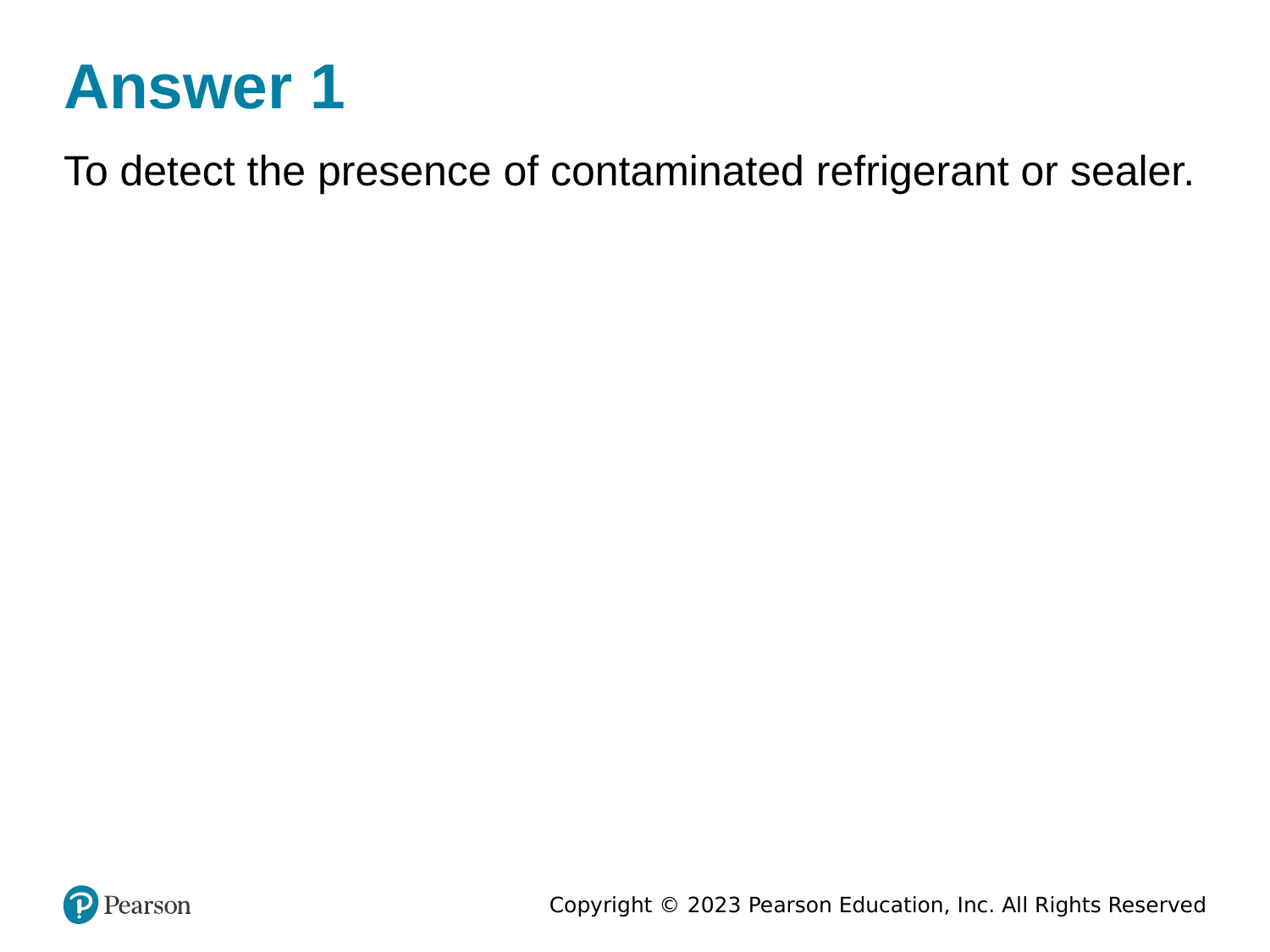

# Answer 1
To detect the presence of contaminated refrigerant or sealer.